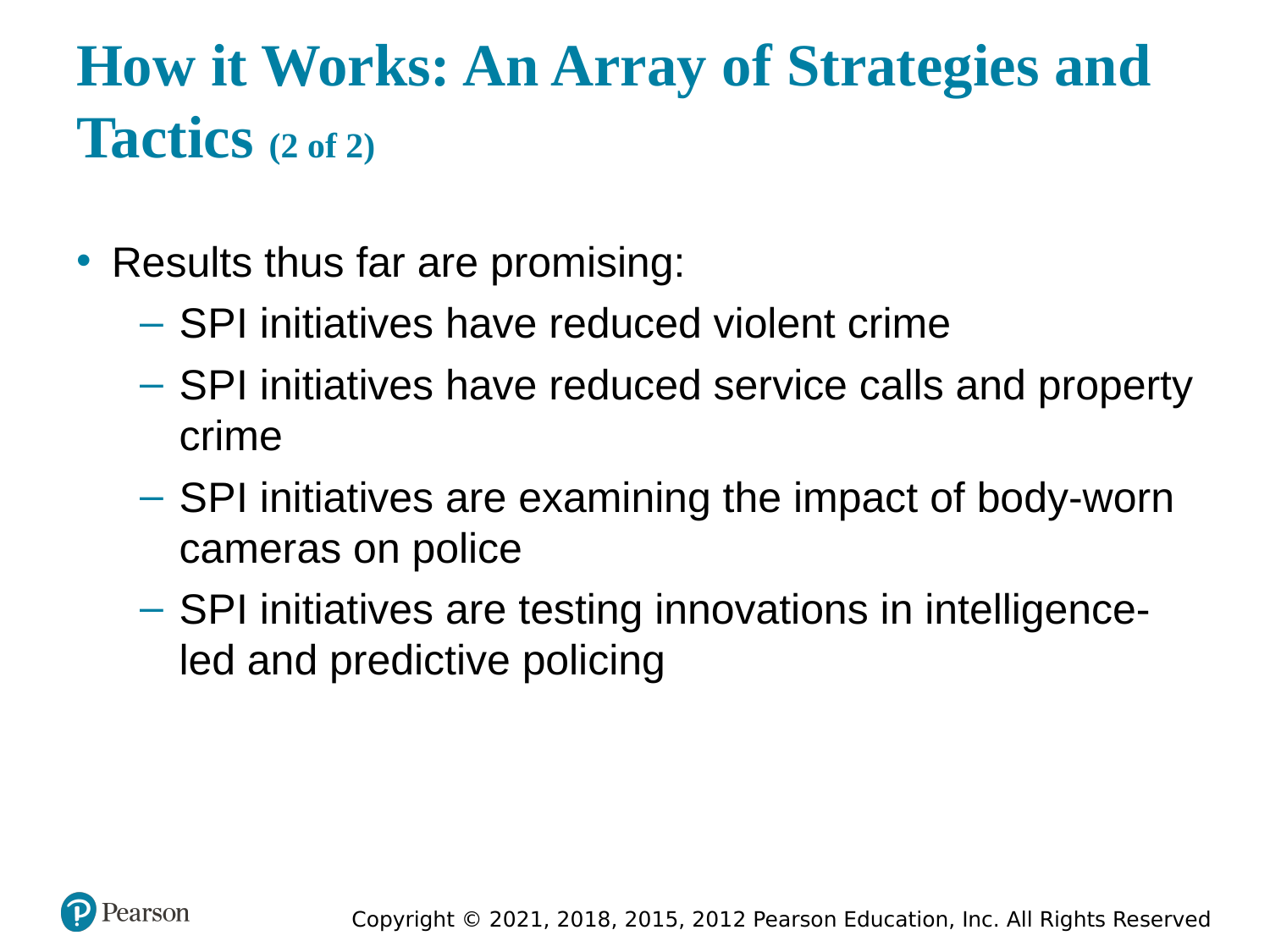

# How it Works: An Array of Strategies and Tactics (2 of 2)
Results thus far are promising:
S P I initiatives have reduced violent crime
S P I initiatives have reduced service calls and property crime
S P I initiatives are examining the impact of body-worn cameras on police
S P I initiatives are testing innovations in intelligence-led and predictive policing